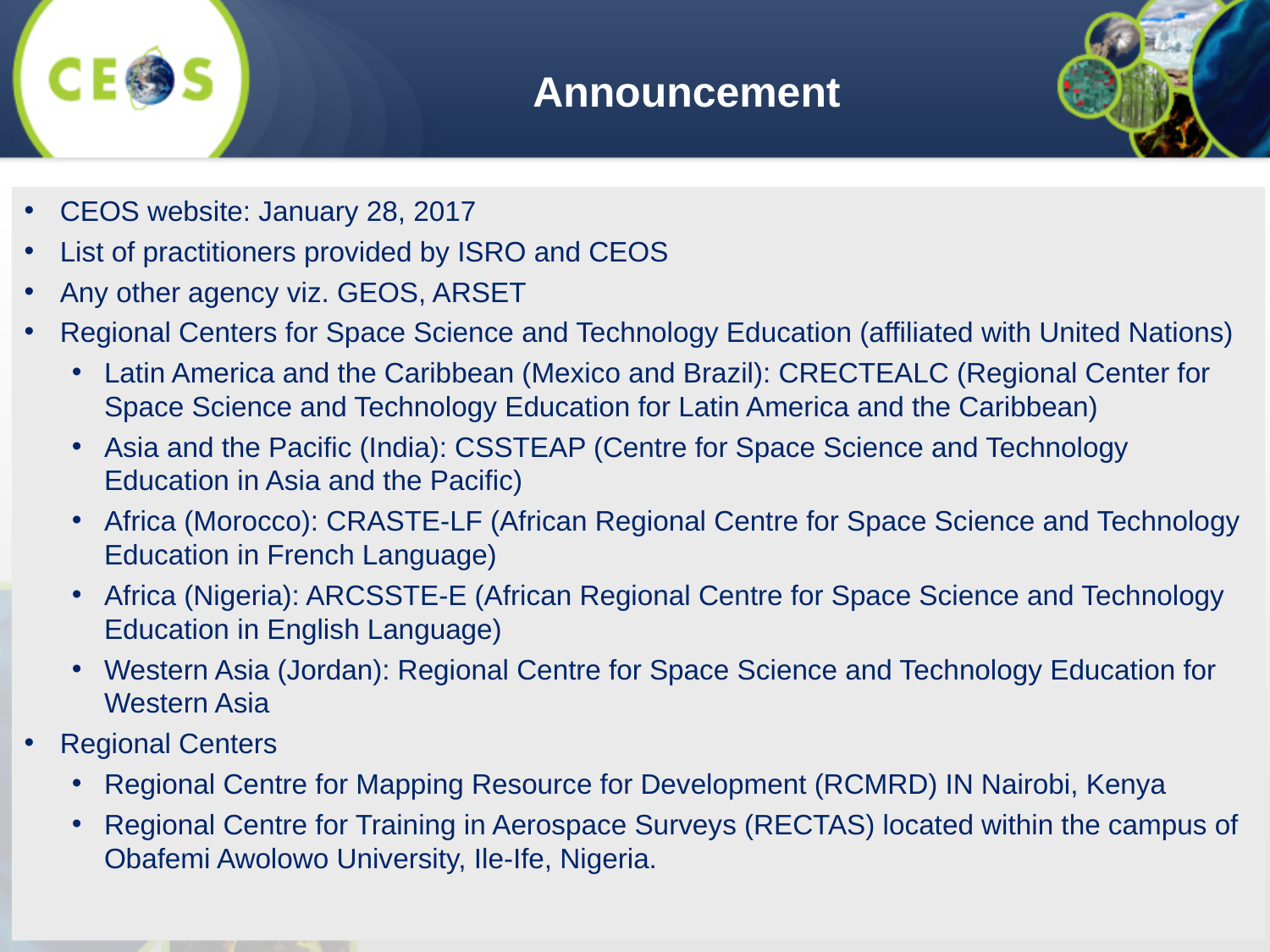

Announcement
CEOS website: January 28, 2017
List of practitioners provided by ISRO and CEOS
Any other agency viz. GEOS, ARSET
Regional Centers for Space Science and Technology Education (affiliated with United Nations)
Latin America and the Caribbean (Mexico and Brazil): CRECTEALC (Regional Center for Space Science and Technology Education for Latin America and the Caribbean)
Asia and the Pacific (India): CSSTEAP (Centre for Space Science and Technology Education in Asia and the Pacific)
Africa (Morocco): CRASTE-LF (African Regional Centre for Space Science and Technology Education in French Language)
Africa (Nigeria): ARCSSTE-E (African Regional Centre for Space Science and Technology Education in English Language)
Western Asia (Jordan): Regional Centre for Space Science and Technology Education for Western Asia
Regional Centers
Regional Centre for Mapping Resource for Development (RCMRD) IN Nairobi, Kenya
Regional Centre for Training in Aerospace Surveys (RECTAS) located within the campus of Obafemi Awolowo University, Ile-Ife, Nigeria.